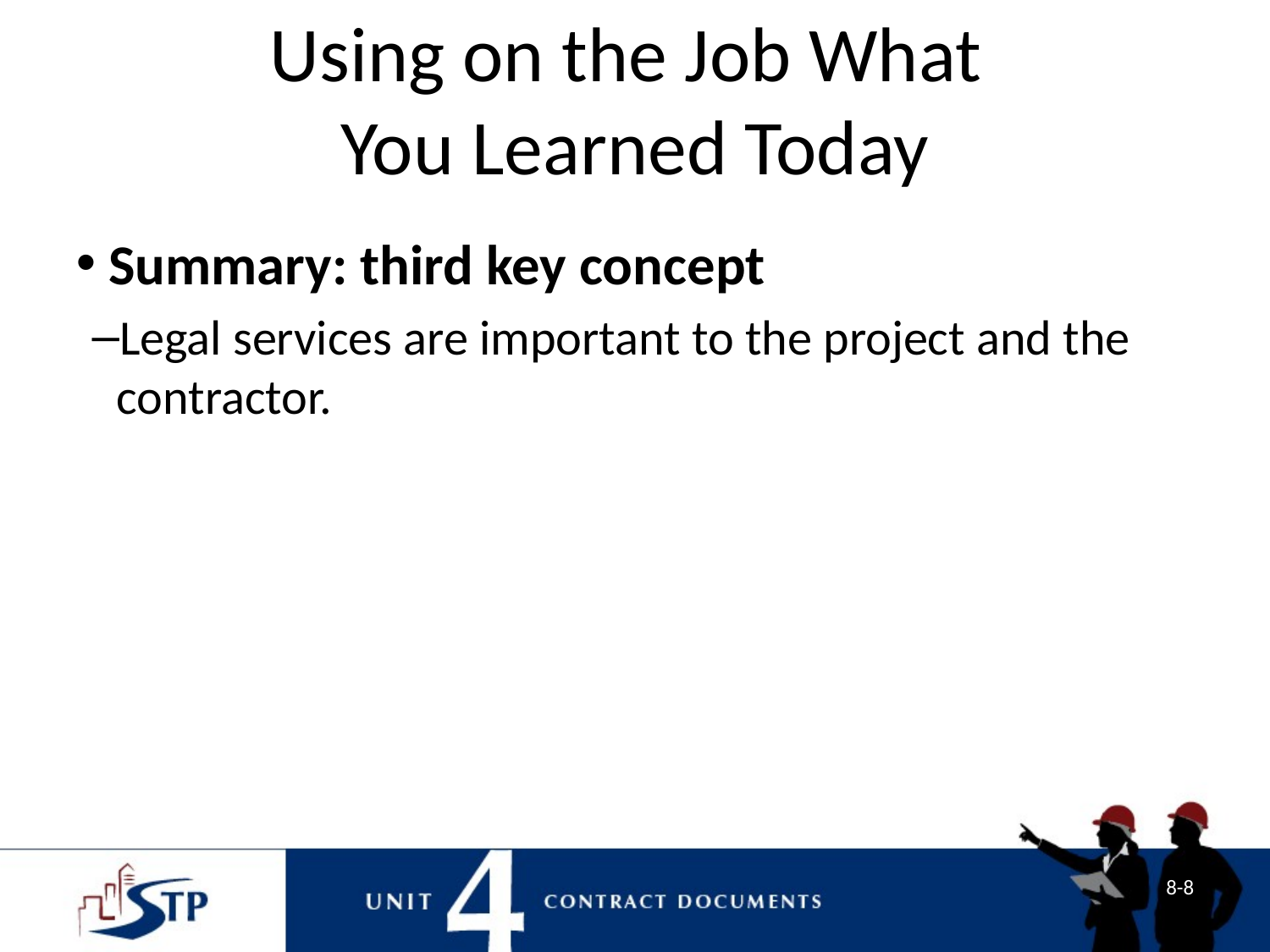

# Using on the Job What You Learned Today
 Summary: third key concept
Legal services are important to the project and the contractor.
8-8